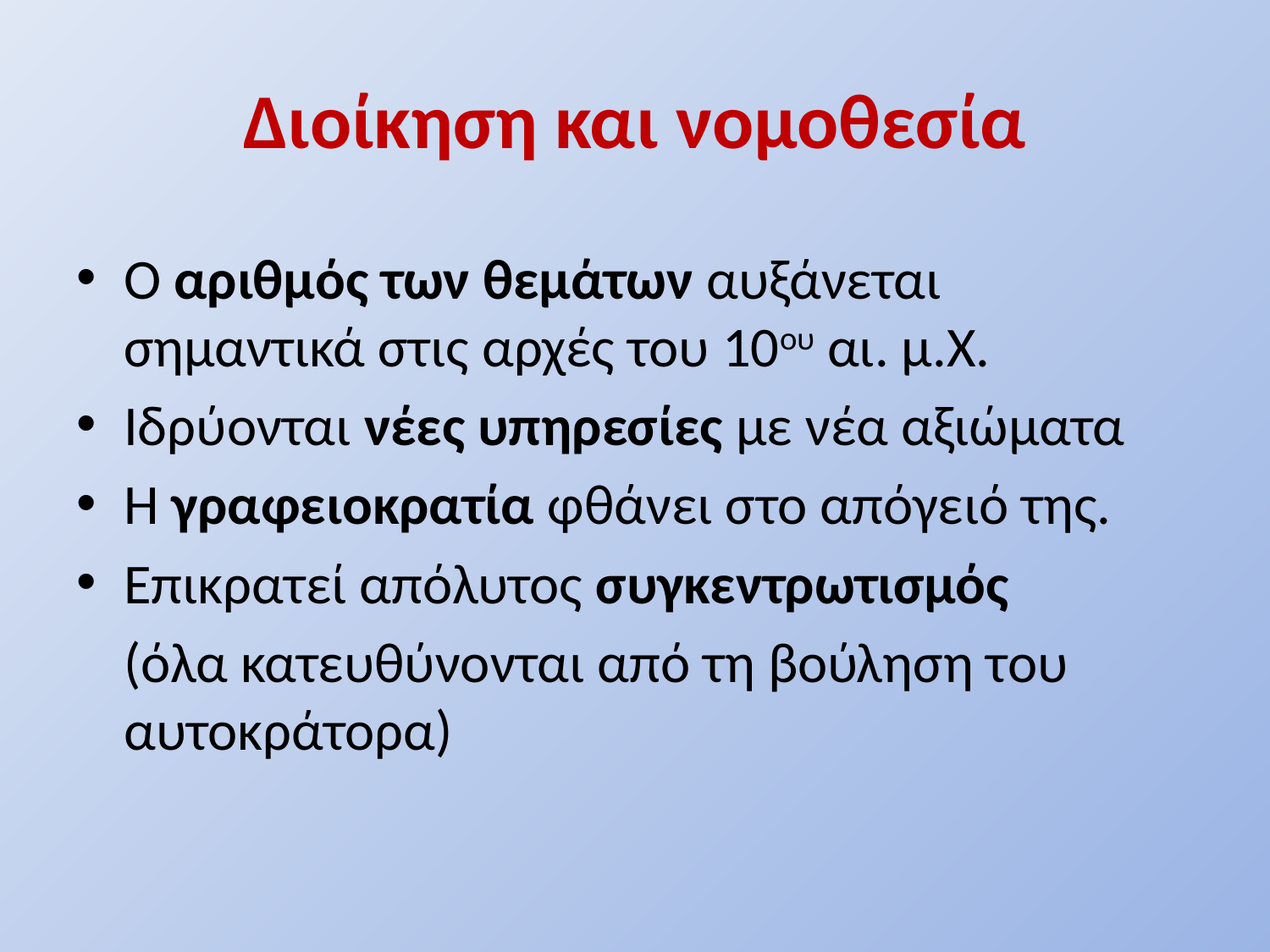

# Διοίκηση και νομοθεσία
Ο αριθμός των θεμάτων αυξάνεται σημαντικά στις αρχές του 10ου αι. μ.Χ.
Ιδρύονται νέες υπηρεσίες με νέα αξιώματα
Η γραφειοκρατία φθάνει στο απόγειό της.
Επικρατεί απόλυτος συγκεντρωτισμός
	(όλα κατευθύνονται από τη βούληση του αυτοκράτορα)